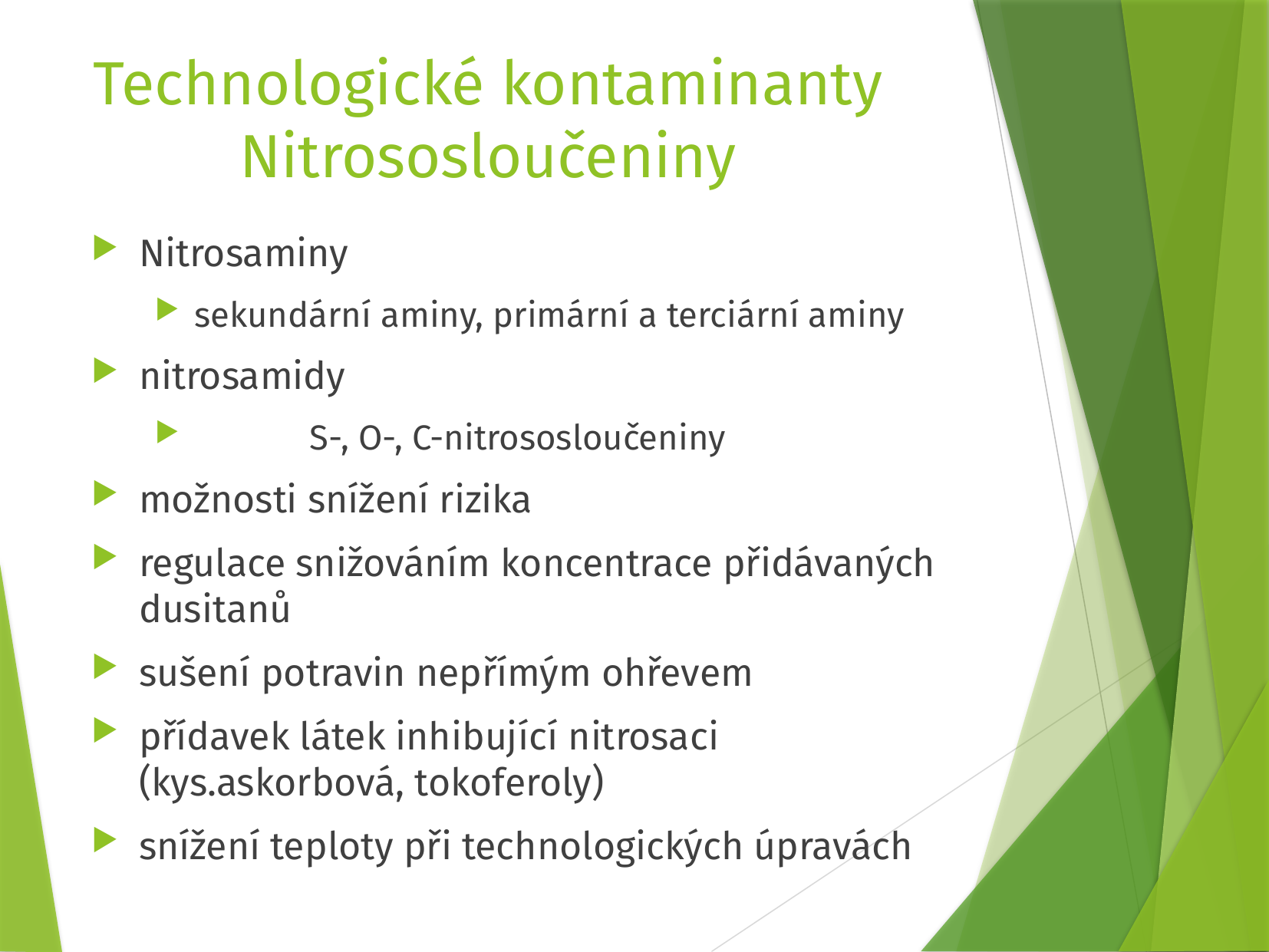

Technologické kontaminanty
Nitrososloučeniny
Nitrosaminy
sekundární aminy, primární a terciární aminy
nitrosamidy
	S-, O-, C-nitrososloučeniny
možnosti snížení rizika
regulace snižováním koncentrace přidávaných dusitanů
sušení potravin nepřímým ohřevem
přídavek látek inhibující nitrosaci (kys.askorbová, tokoferoly)
snížení teploty při technologických úpravách